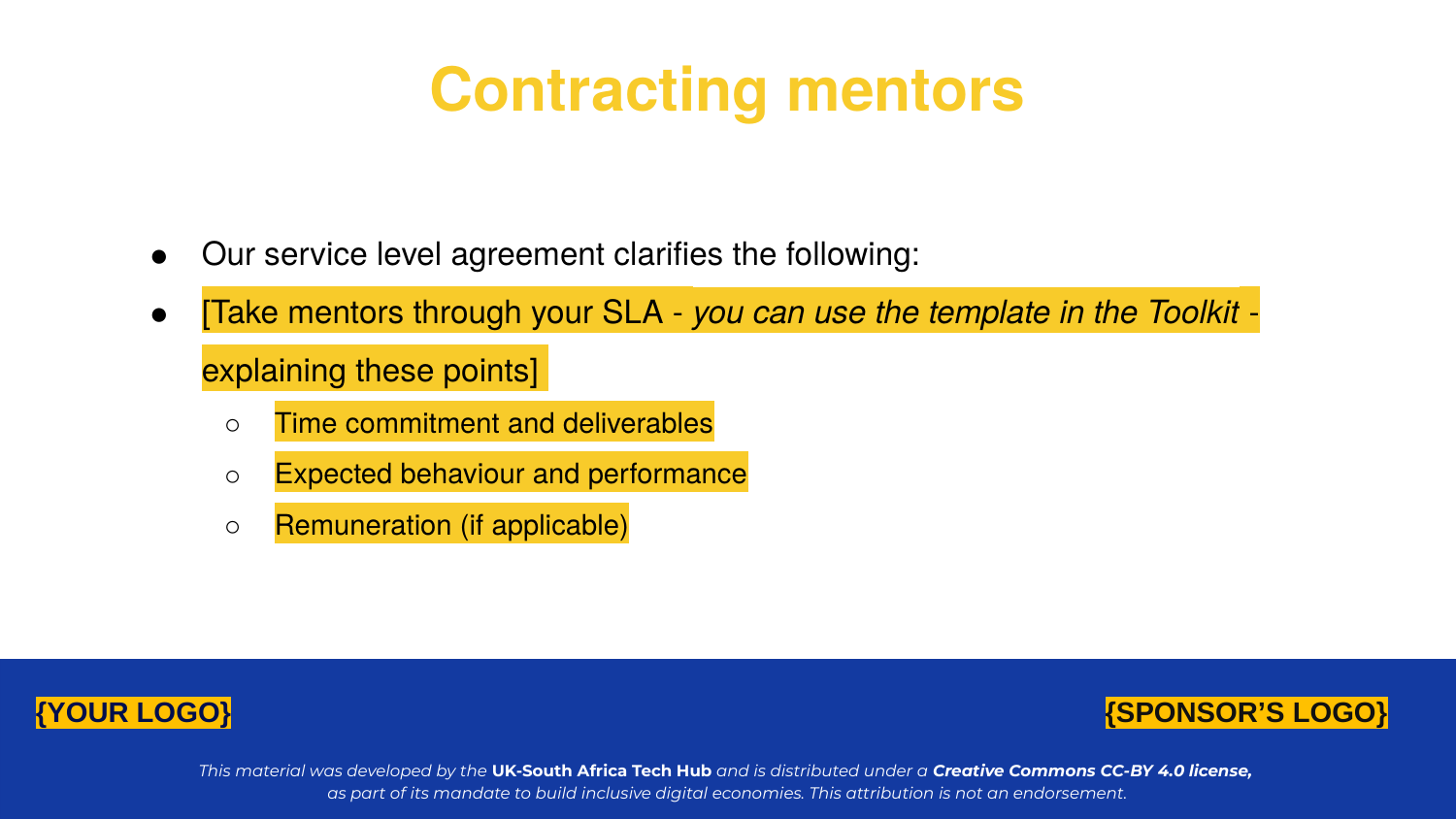

Contracting mentors
Our service level agreement clarifies the following:
[Take mentors through your SLA - you can use the template in the Toolkit - explaining these points]
Time commitment and deliverables
Expected behaviour and performance
Remuneration (if applicable)

{YOUR LOGO}
{SPONSOR’S LOGO}
This material was developed by the UK-South Africa Tech Hub and is distributed under a Creative Commons CC-BY 4.0 license,
as part of its mandate to build inclusive digital economies. This attribution is not an endorsement.